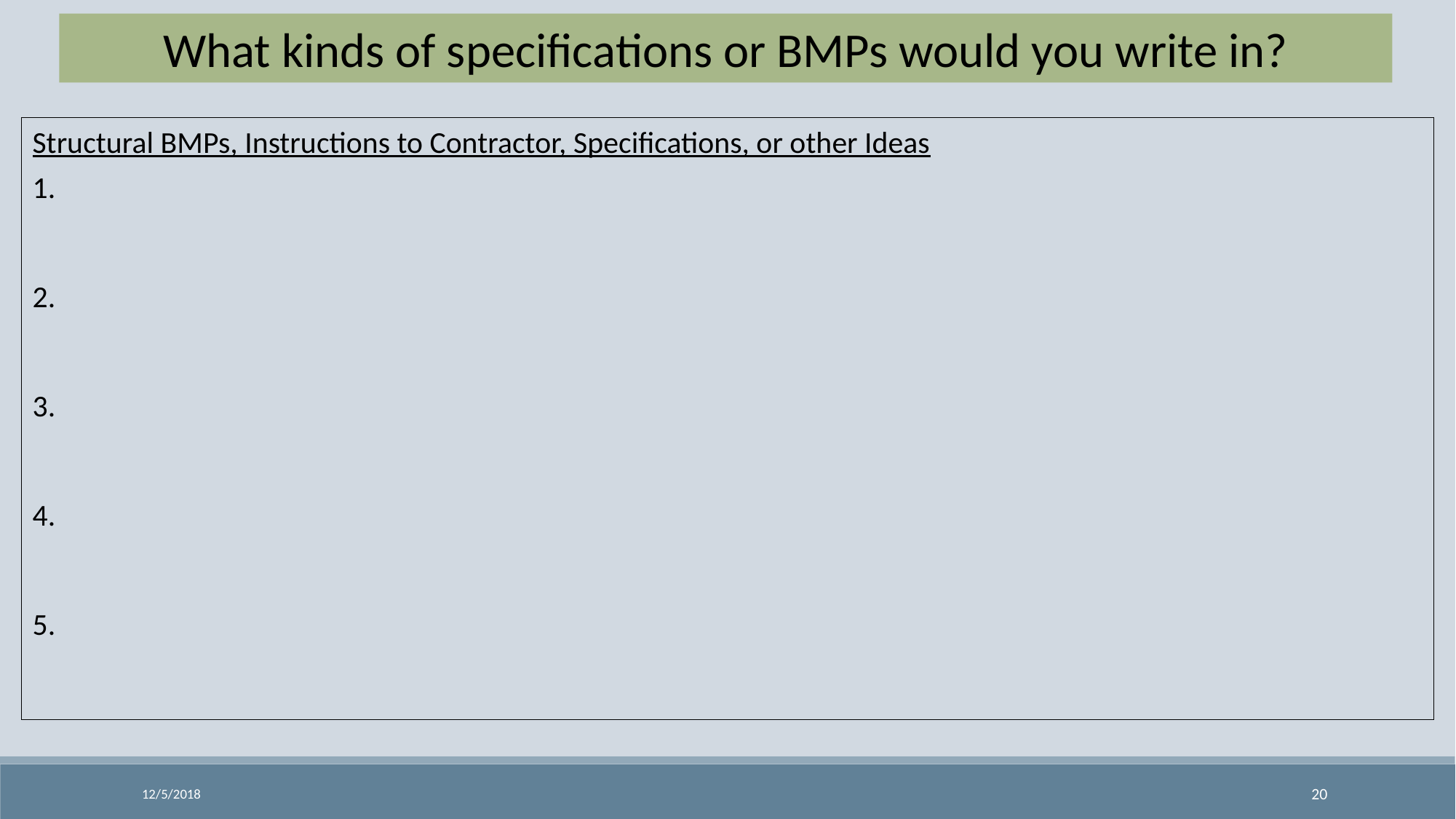

What kinds of specifications or BMPs would you write in?
Structural BMPs, Instructions to Contractor, Specifications, or other Ideas
1.

2.

3.

4.

5.

12/5/2018
20